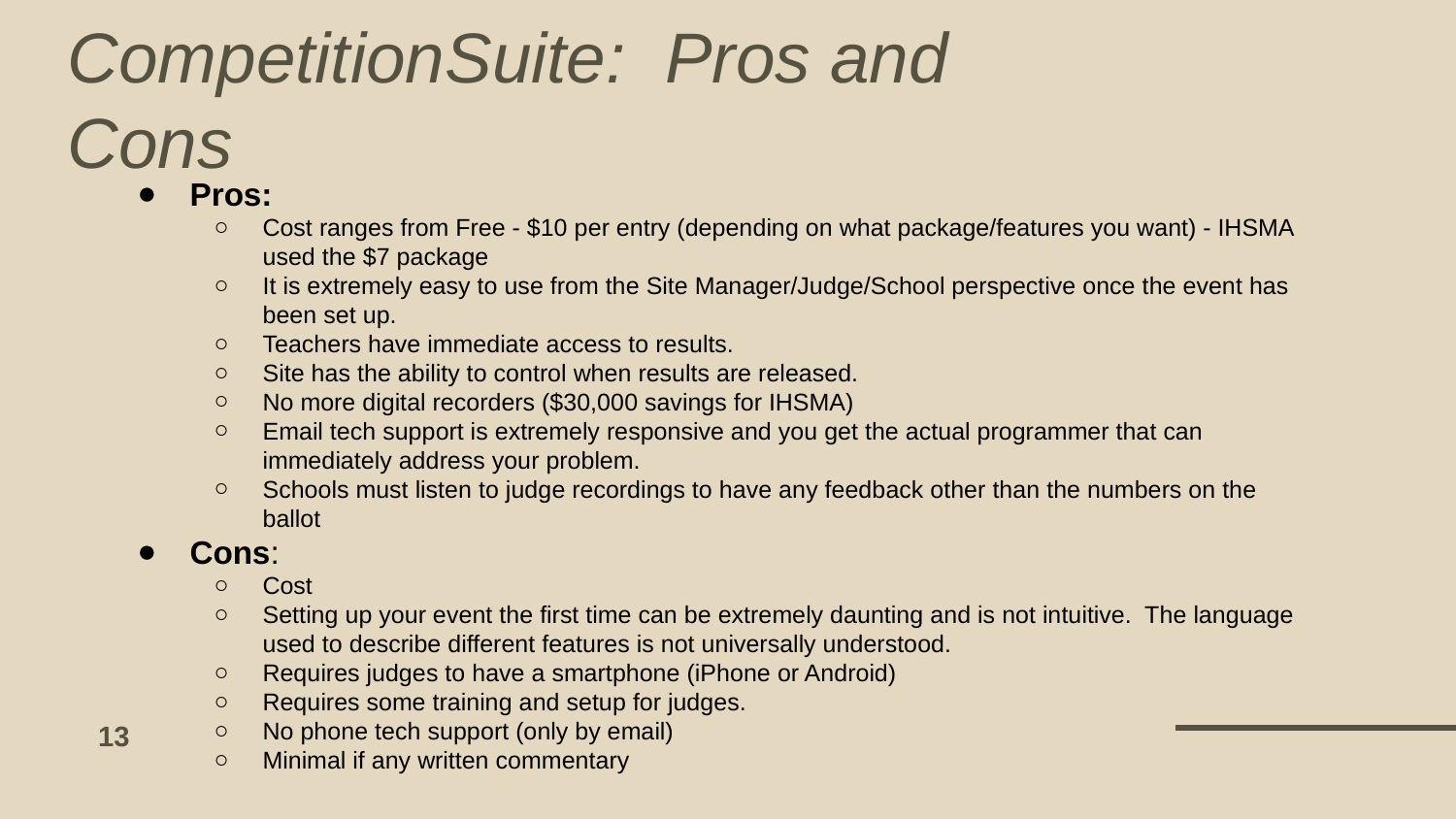

# CompetitionSuite:  Pros and Cons
Pros:
Cost ranges from Free - $10 per entry (depending on what package/features you want) - IHSMA used the $7 package
It is extremely easy to use from the Site Manager/Judge/School perspective once the event has been set up.
Teachers have immediate access to results.
Site has the ability to control when results are released.
No more digital recorders ($30,000 savings for IHSMA)
Email tech support is extremely responsive and you get the actual programmer that can immediately address your problem.
Schools must listen to judge recordings to have any feedback other than the numbers on the ballot
Cons:
Cost
Setting up your event the first time can be extremely daunting and is not intuitive.  The language used to describe different features is not universally understood.
Requires judges to have a smartphone (iPhone or Android)
Requires some training and setup for judges.
No phone tech support (only by email)
Minimal if any written commentary
13